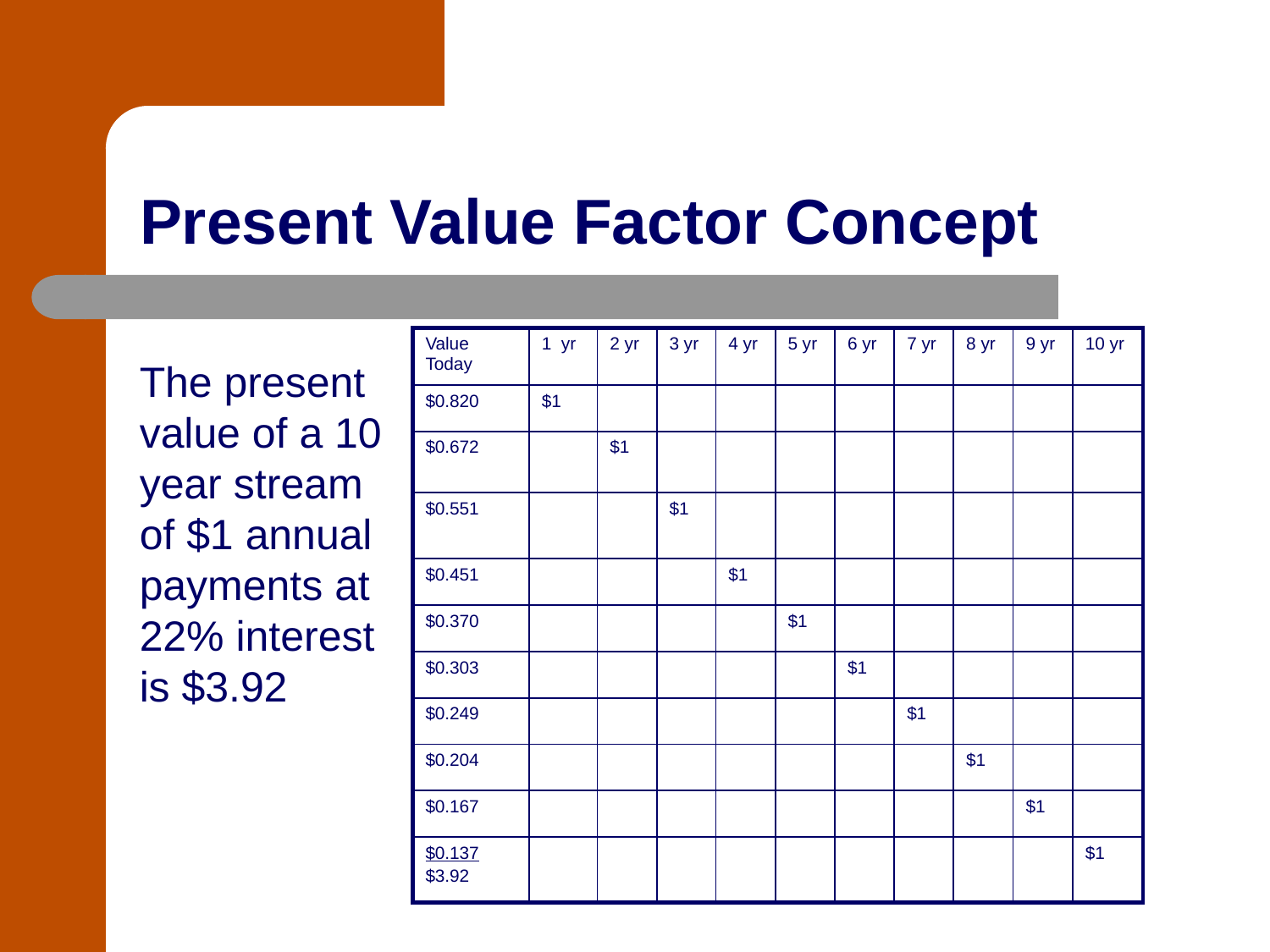

# Present Value Factor Concept
| Value Today | 1 yr | 2 yr | 3 yr | 4 yr | 5 yr | 6 yr | 7 yr | 8 yr | 9 yr | 10 yr |
| --- | --- | --- | --- | --- | --- | --- | --- | --- | --- | --- |
| $0.820 | $1 |  |  |  |  |  |  |  |  |  |
| $0.672 |  | $1 |  |  |  |  |  |  |  |  |
| $0.551 |  |  | $1 |  |  |  |  |  |  |  |
| $0.451 |  |  |  | $1 |  |  |  |  |  |  |
| $0.370 |  |  |  |  | $1 |  |  |  |  |  |
| $0.303 |  |  |  |  |  | $1 |  |  |  |  |
| $0.249 |  |  |  |  |  |  | $1 |  |  |  |
| $0.204 |  |  |  |  |  |  |  | $1 |  |  |
| $0.167 |  |  |  |  |  |  |  |  | $1 |  |
| $0.137 $3.92 |  |  |  |  |  |  |  |  |  | $1 |
The present value of a 10 year stream of $1 annual payments at 22% interest is $3.92